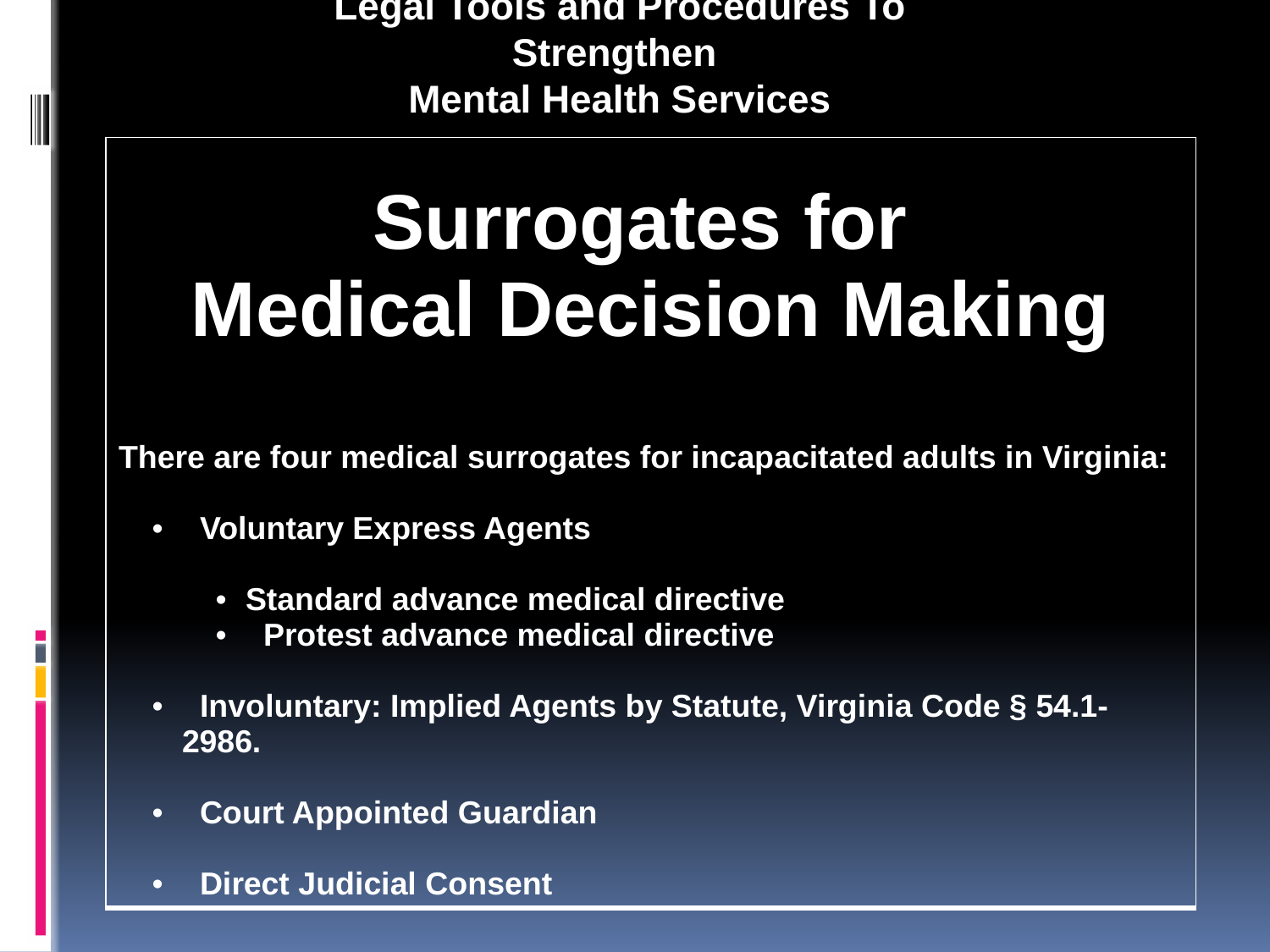

Legal Tools and Procedures To Strengthen
Mental Health Services

| Surrogates for Medical Decision Making There are four medical surrogates for incapacitated adults in Virginia: Voluntary Express Agents Standard advance medical directive Protest advance medical directive Involuntary: Implied Agents by Statute, Virginia Code § 54.1-2986. Court Appointed Guardian Direct Judicial Consent |
| --- |